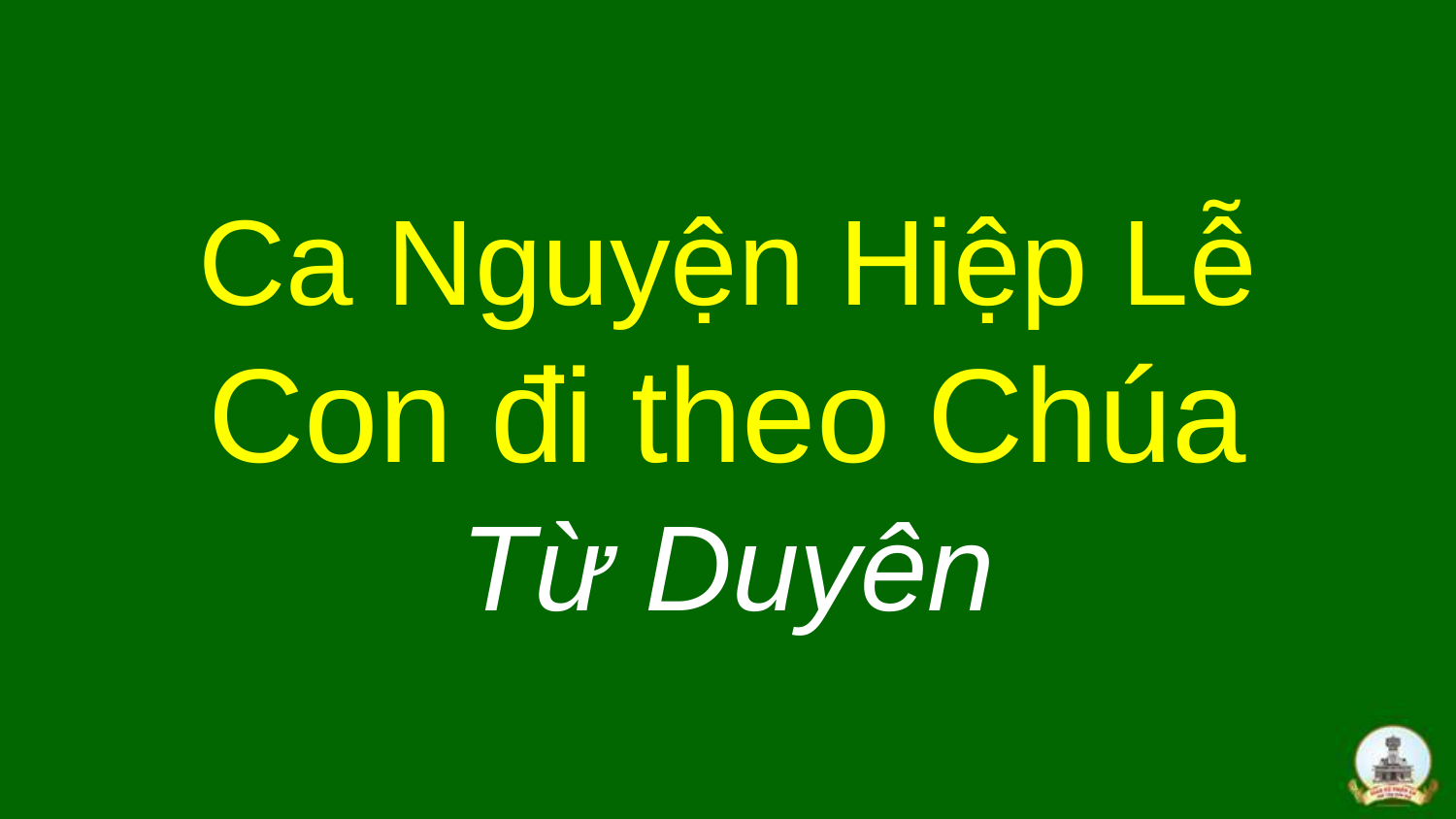

# Ca Nguyện Hiệp Lễ Con đi theo Chúa Từ Duyên